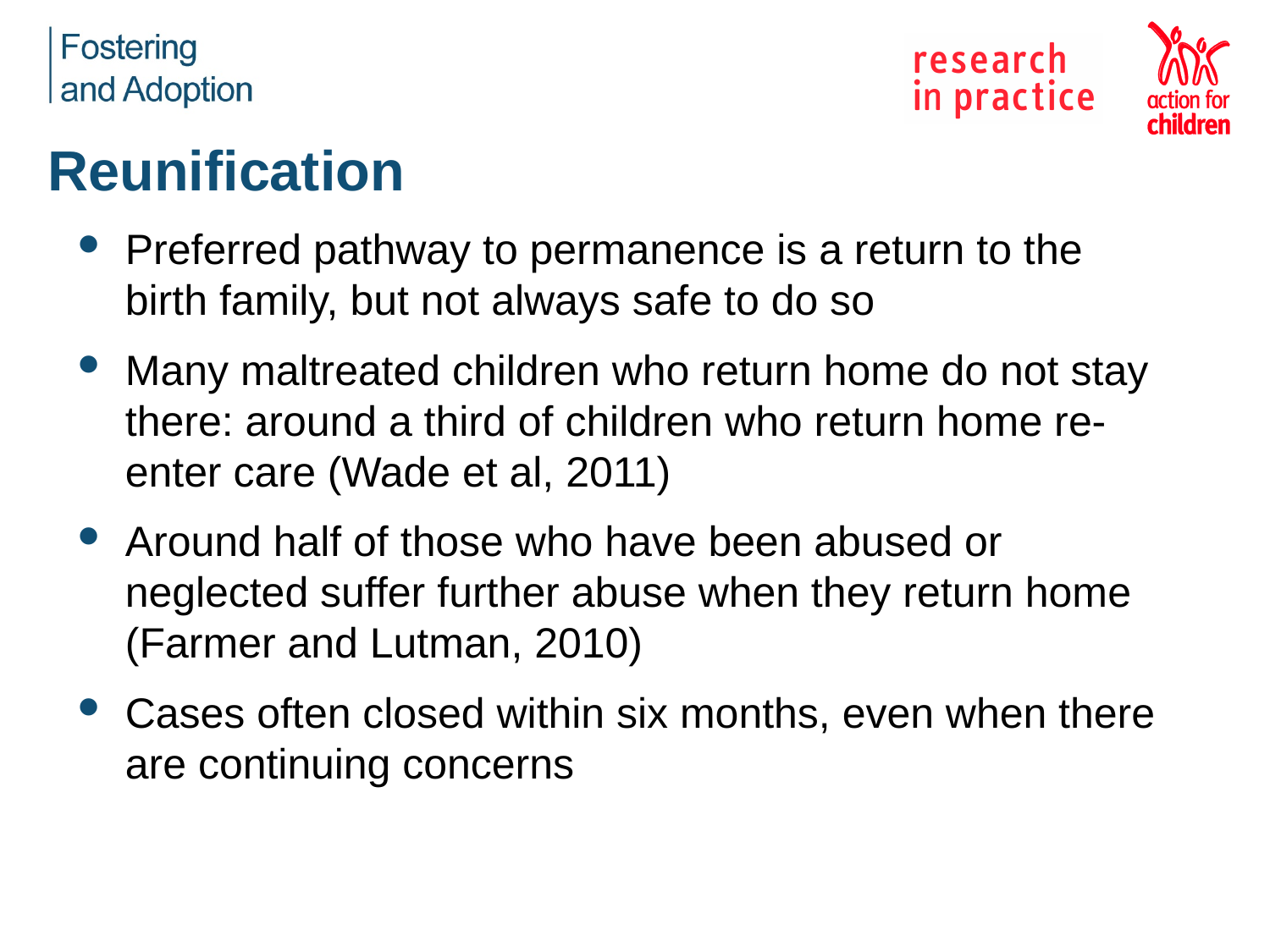

# Reunification
Preferred pathway to permanence is a return to the birth family, but not always safe to do so
Many maltreated children who return home do not stay there: around a third of children who return home re-enter care (Wade et al, 2011)
Around half of those who have been abused or neglected suffer further abuse when they return home (Farmer and Lutman, 2010)
Cases often closed within six months, even when there are continuing concerns